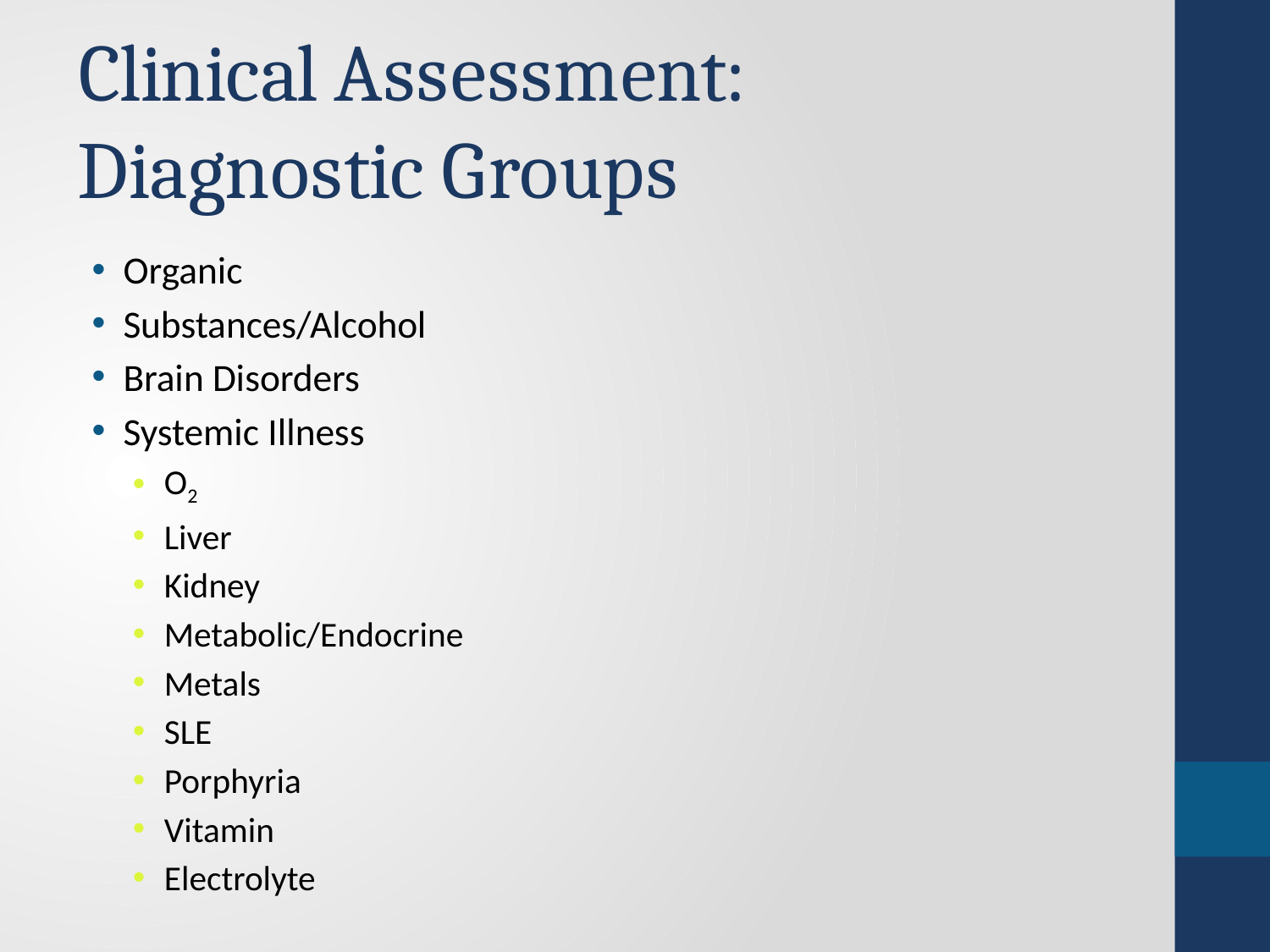

# Clinical Assessment: Diagnostic Groups
Organic
Substances/Alcohol
Brain Disorders
Systemic Illness
O2
Liver
Kidney
Metabolic/Endocrine
Metals
SLE
Porphyria
Vitamin
Electrolyte